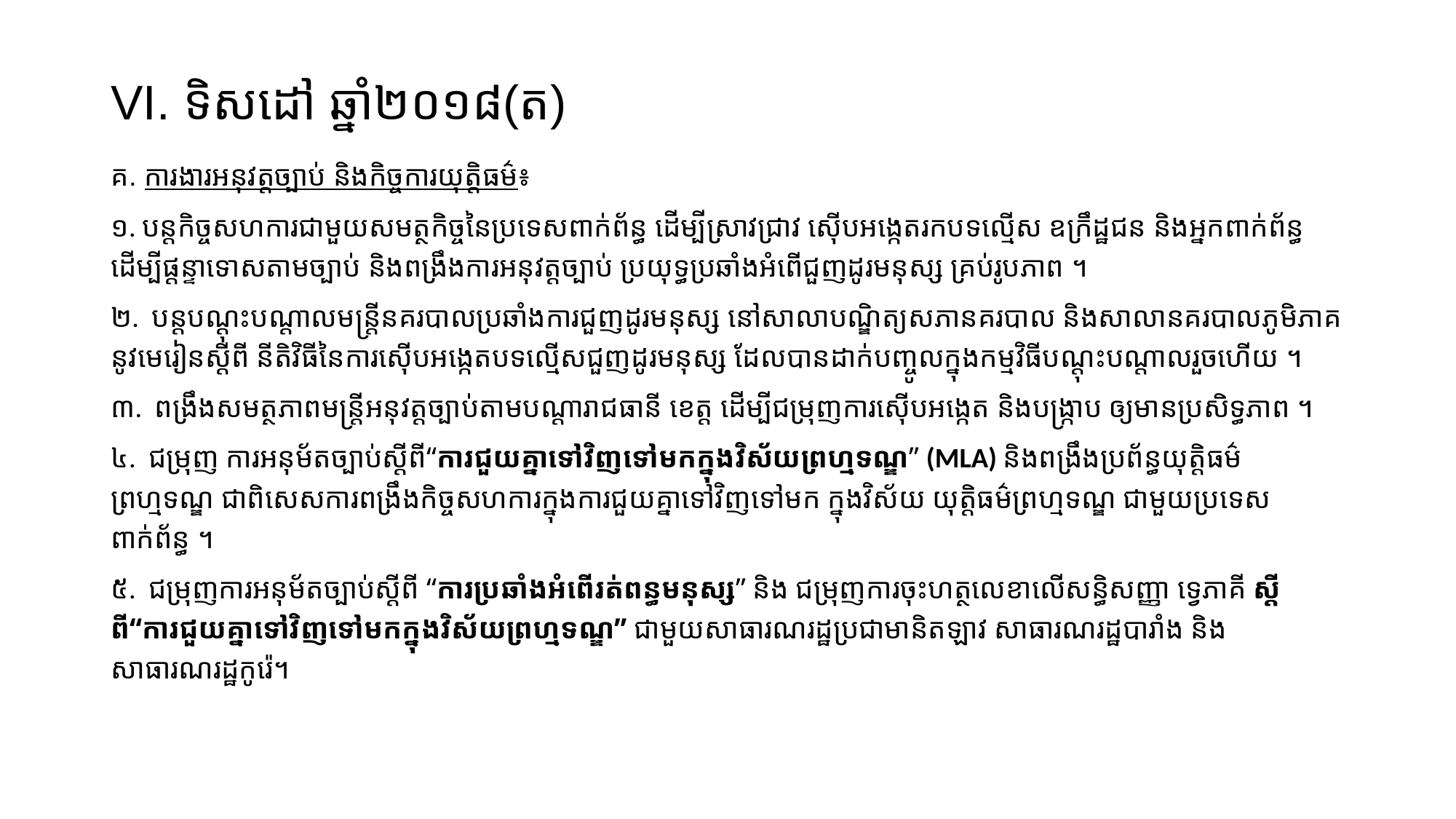

# VI. ទិសដៅ ឆ្នាំ២០១៨(ត)
គ. ការងារអនុវត្តច្បាប់ និងកិច្ចការយុត្តិធម៌៖
១. បន្តកិច្ចសហការជាមួយសមត្ថកិច្ចនៃប្រទេសពាក់ព័ន្ធ ដើម្បីស្រាវជ្រាវ ស៊ើបអង្កេតរកបទល្មើស ឧក្រឹដ្ឋជន និងអ្នកពាក់ព័ន្ធ ដើម្បីផ្តន្ទាទោសតាមច្បាប់ និងពង្រឹងការអនុវត្តច្បាប់ ប្រយុទ្ធប្រឆាំងអំពើជួញដូរមនុស្ស គ្រប់រូបភាព ។
២.  បន្តបណ្តុះបណ្តាលមន្រ្តីនគរបាលប្រឆាំងការជួញដូរមនុស្ស នៅសាលាបណ្ឌិត្យសភានគរបាល និងសាលានគរបាលភូមិភាគ នូវមេរៀនស្តីពី នីតិវិធីនៃការស៊ើបអង្កេតបទល្មើសជួញដូរមនុស្ស ដែលបានដាក់បញ្ចូលក្នុងកម្មវិធីបណ្តុះបណ្តាលរួចហើយ​ ។
៣.  ពង្រឹងសមត្ថភាពមន្រ្តីអនុវត្តច្បាប់តាមបណ្តារាជធានី ខេត្ត ដើម្បីជម្រុញការស៊ើបអង្កេត និងបង្រ្កាប ឲ្យមានប្រសិទ្ធភាព ។
៤.  ជម្រុញ ការអនុម័តច្បាប់ស្តីពី“ការជួយគ្នាទៅវិញទៅមកក្នុងវិស័យព្រហ្មទណ្ឌ” (MLA) និងពង្រឹងប្រព័ន្ធយុត្តិធម៌ព្រហ្មទណ្ឌ ជាពិសេសការពង្រឹងកិច្ចសហការក្នុងការជួយគ្នាទៅវិញទៅមក ក្នុងវិស័យ យុត្តិធម៌ព្រហ្មទណ្ឌ ជាមួយប្រទេសពាក់ព័ន្ធ ។
៥.  ជម្រុញការអនុម័តច្បាប់ស្ដីពី “ការប្រឆាំងអំពើរត់ពន្ធមនុស្ស” និង ជម្រុញការចុះហត្ថលេខាលើសន្ធិសញ្ញា ទ្វេភាគី ស្តីពី“ការជួយគ្នាទៅវិញទៅមកក្នុងវិស័យព្រហ្មទណ្ឌ” ជាមួយសាធារណរដ្ឋប្រជាមានិតឡាវ សាធារណរដ្ឋបារាំង និងសាធារណរដ្ឋកូរ៉េ។